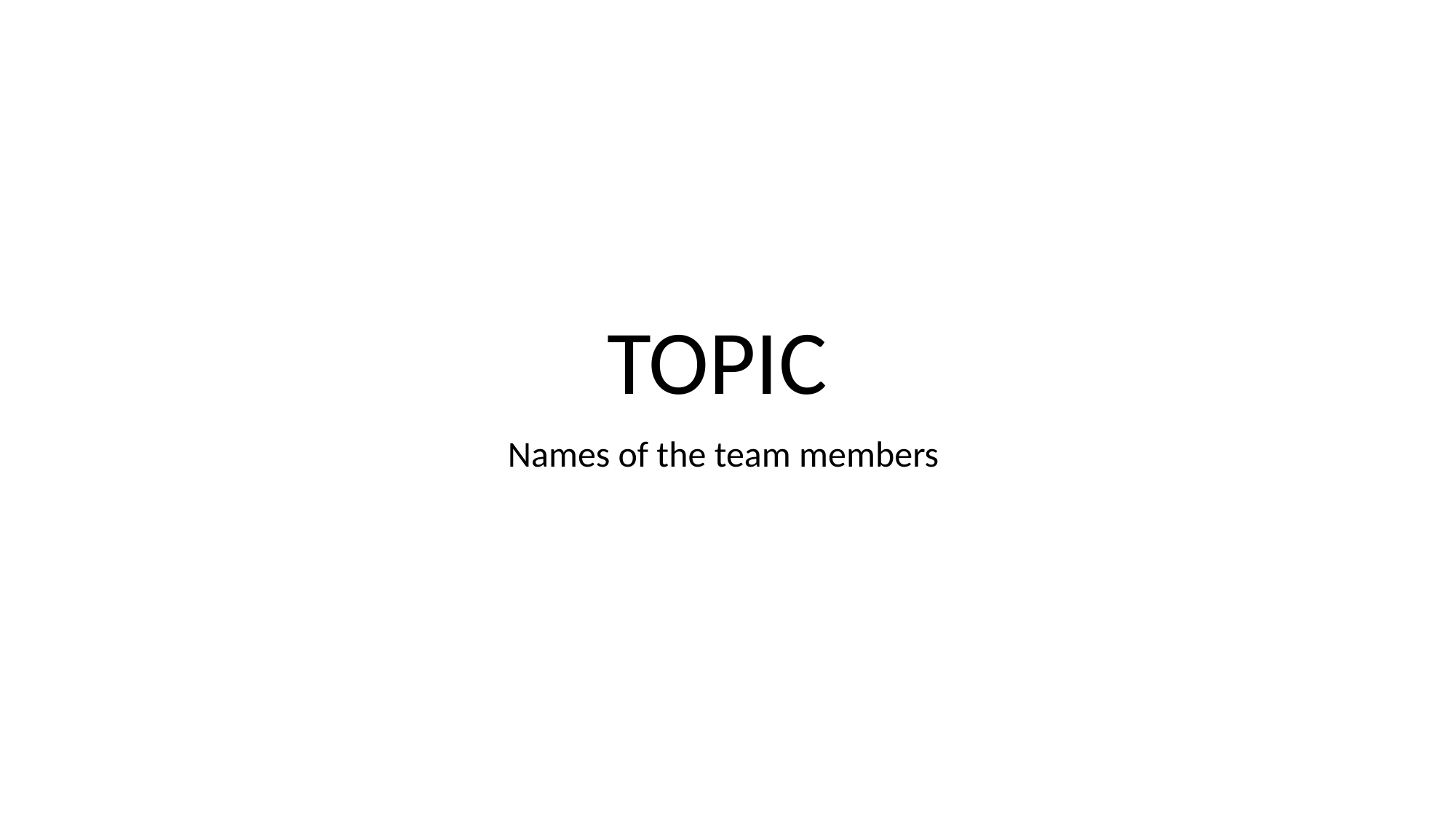

# TOPIC
Names of the team members